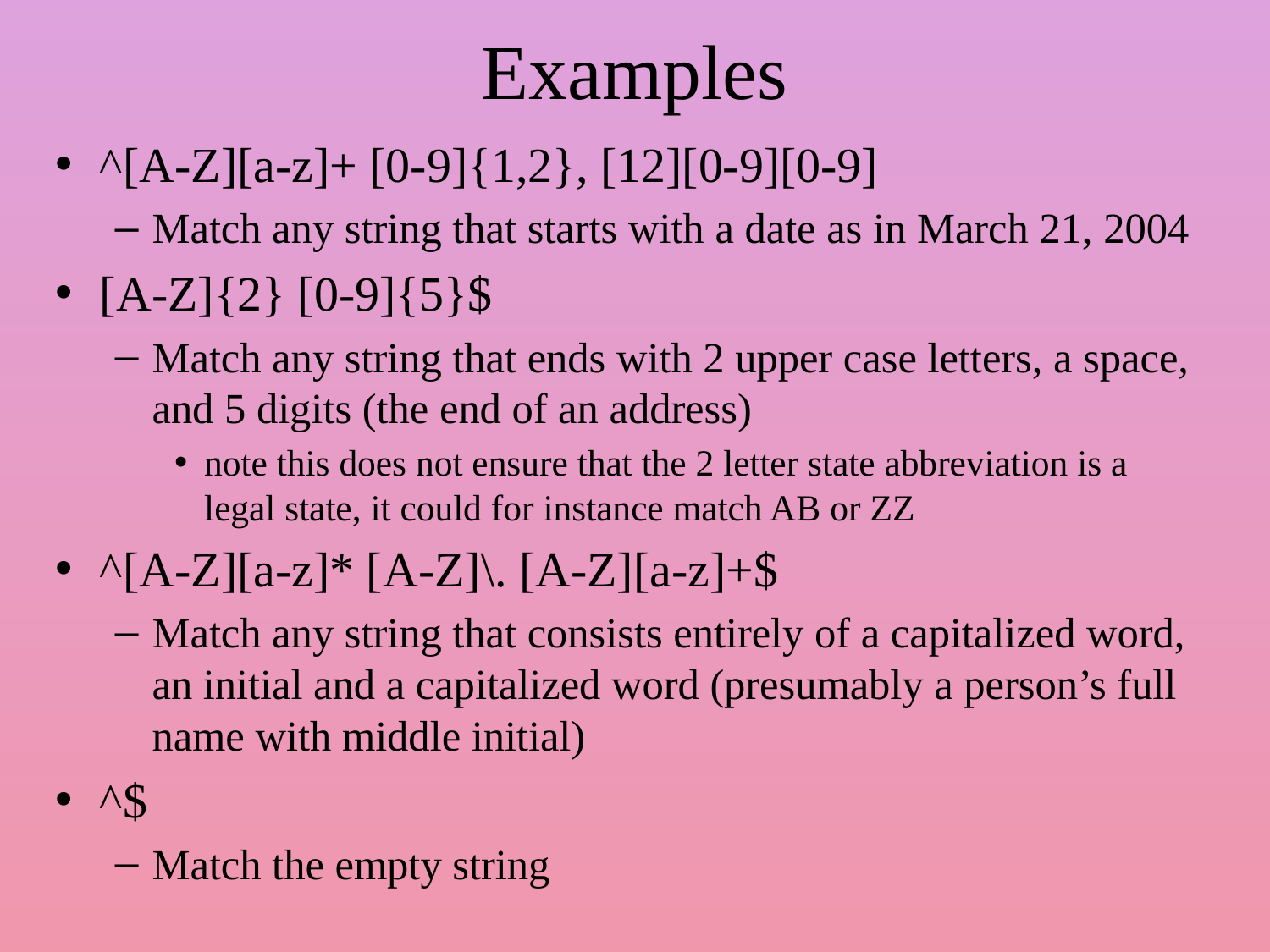

# Examples
^[A-Z][a-z]+ [0-9]{1,2}, [12][0-9][0-9]
Match any string that starts with a date as in March 21, 2004
[A-Z]{2} [0-9]{5}$
Match any string that ends with 2 upper case letters, a space, and 5 digits (the end of an address)
note this does not ensure that the 2 letter state abbreviation is a legal state, it could for instance match AB or ZZ
^[A-Z][a-z]* [A-Z]\. [A-Z][a-z]+$
Match any string that consists entirely of a capitalized word, an initial and a capitalized word (presumably a person’s full name with middle initial)
^$
Match the empty string